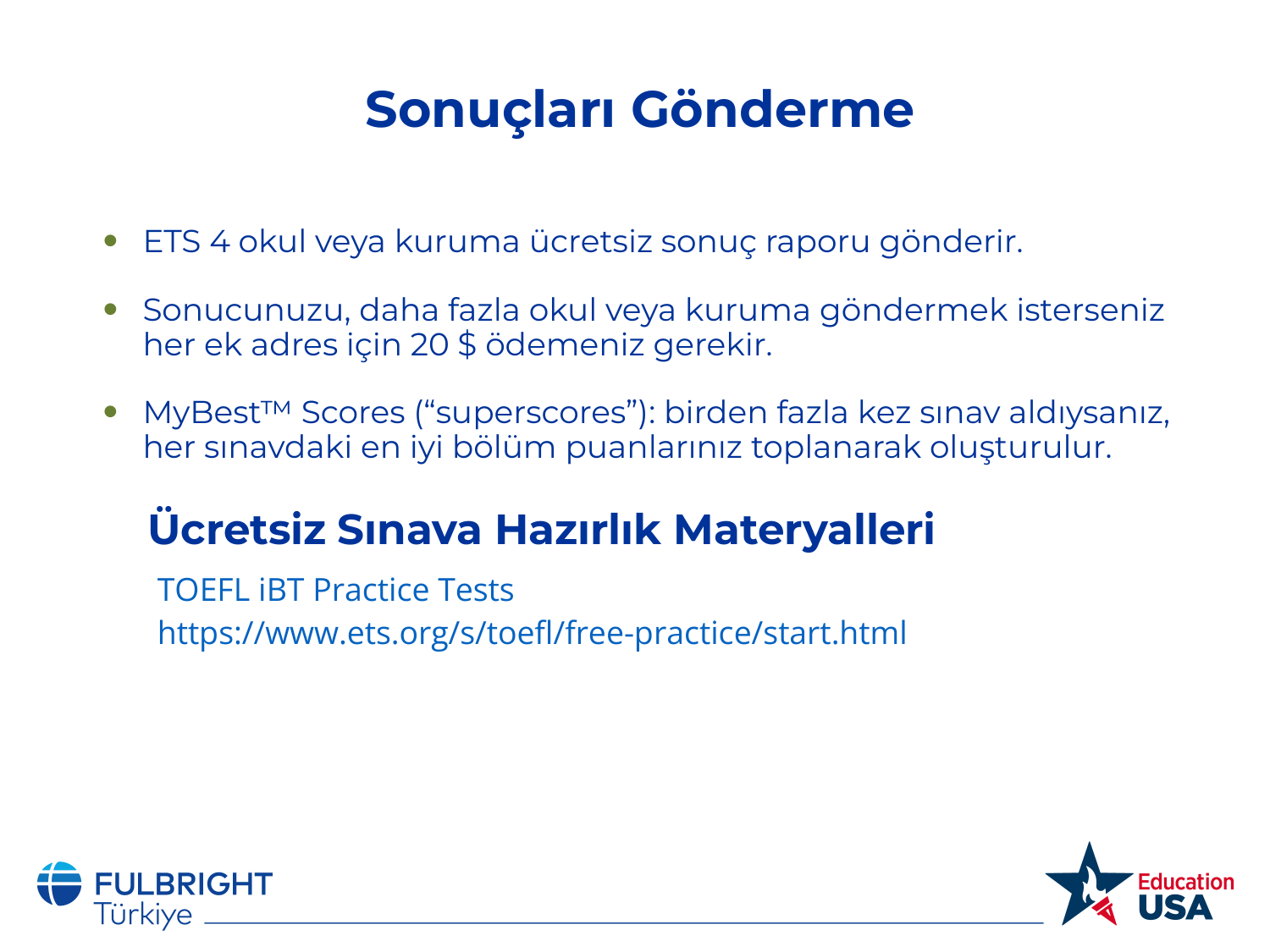

# Sonuçları Gönderme

ETS 4 okul veya kuruma ücretsiz sonuç raporu gönderir.

Sonucunuzu, daha fazla okul veya kuruma göndermek isterseniz her ek adres için 20 $ ödemeniz gerekir.

MyBest™ Scores (“superscores”): birden fazla kez sınav aldıysanız, her sınavdaki en iyi bölüm puanlarınız toplanarak oluşturulur.

Ücretsiz Sınava Hazırlık Materyalleri
TOEFL iBT Practice Tests
https://www.ets.org/s/toefl/free-practice/start.html